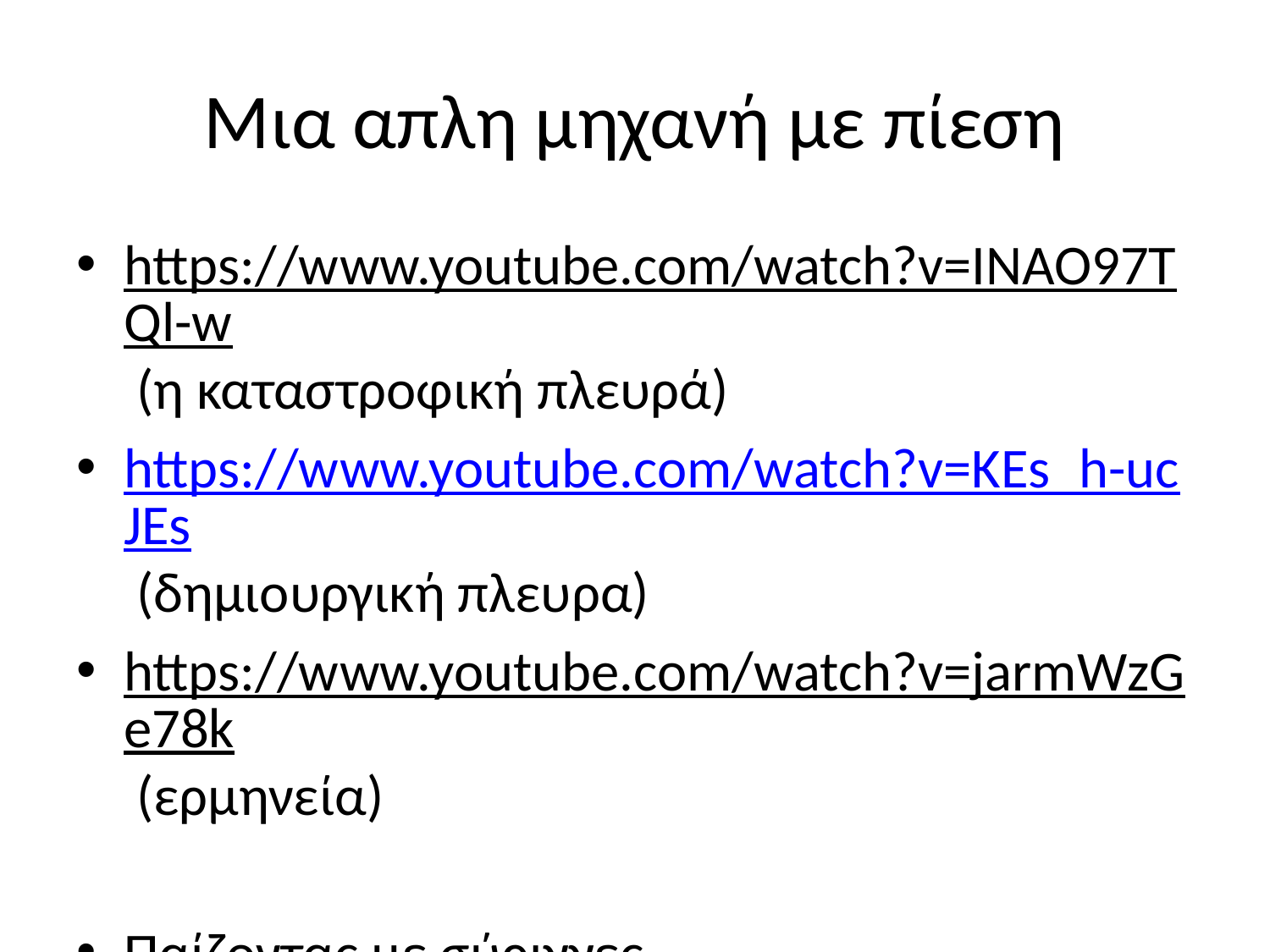

# Μια απλη μηχανή με πίεση
https://www.youtube.com/watch?v=INAO97TQl-w (η καταστροφική πλευρά)
https://www.youtube.com/watch?v=KEs_h-ucJEs (δημιουργική πλευρα)
https://www.youtube.com/watch?v=jarmWzGe78k (ερμηνεία)

Παίζοντας με σύριγγες